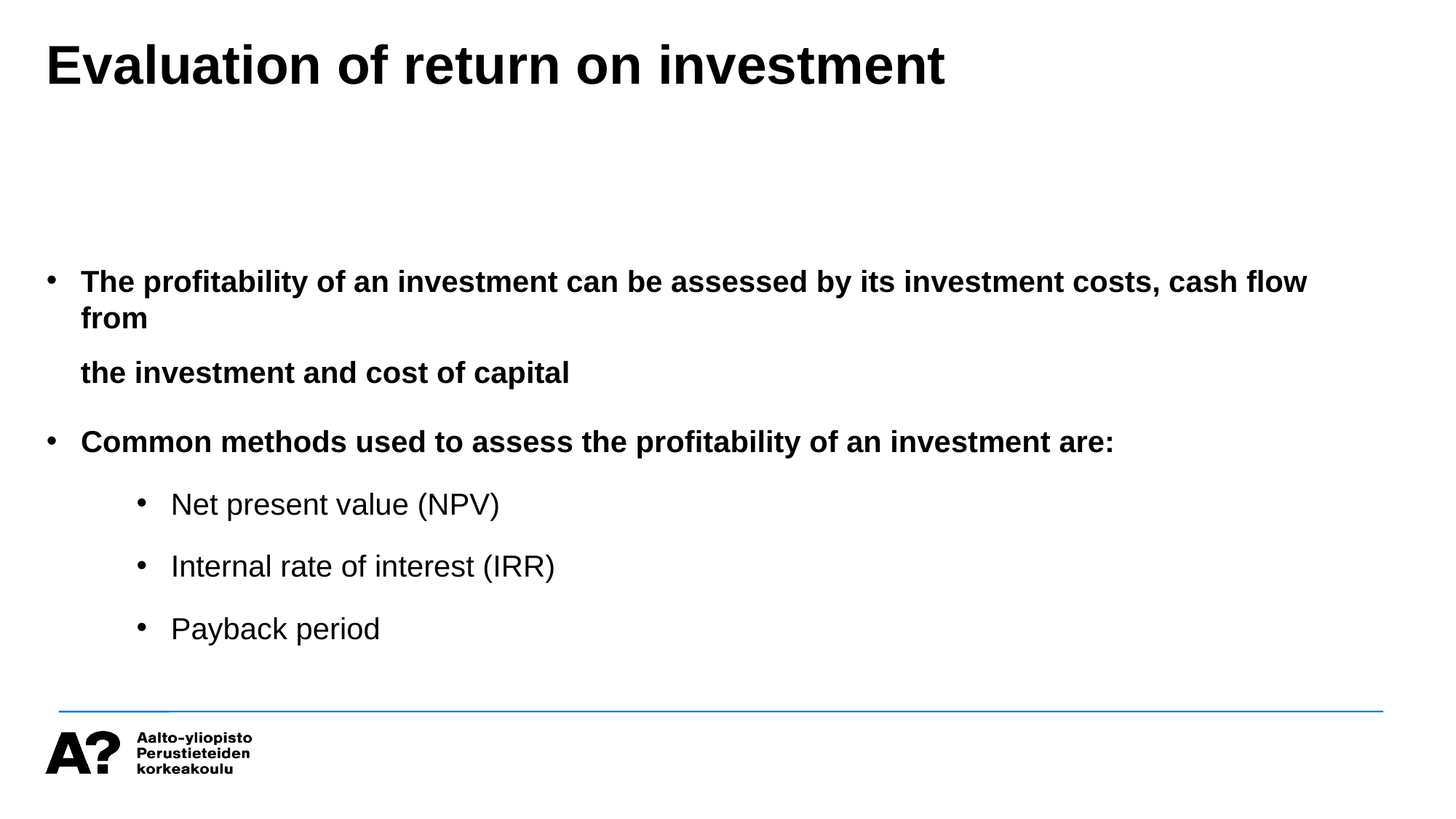

# Evaluation of return on investment
The profitability of an investment can be assessed by its investment costs, cash flow from
the investment and cost of capital

Common methods used to assess the profitability of an investment are:
Net present value (NPV)
Internal rate of interest (IRR)
Payback period